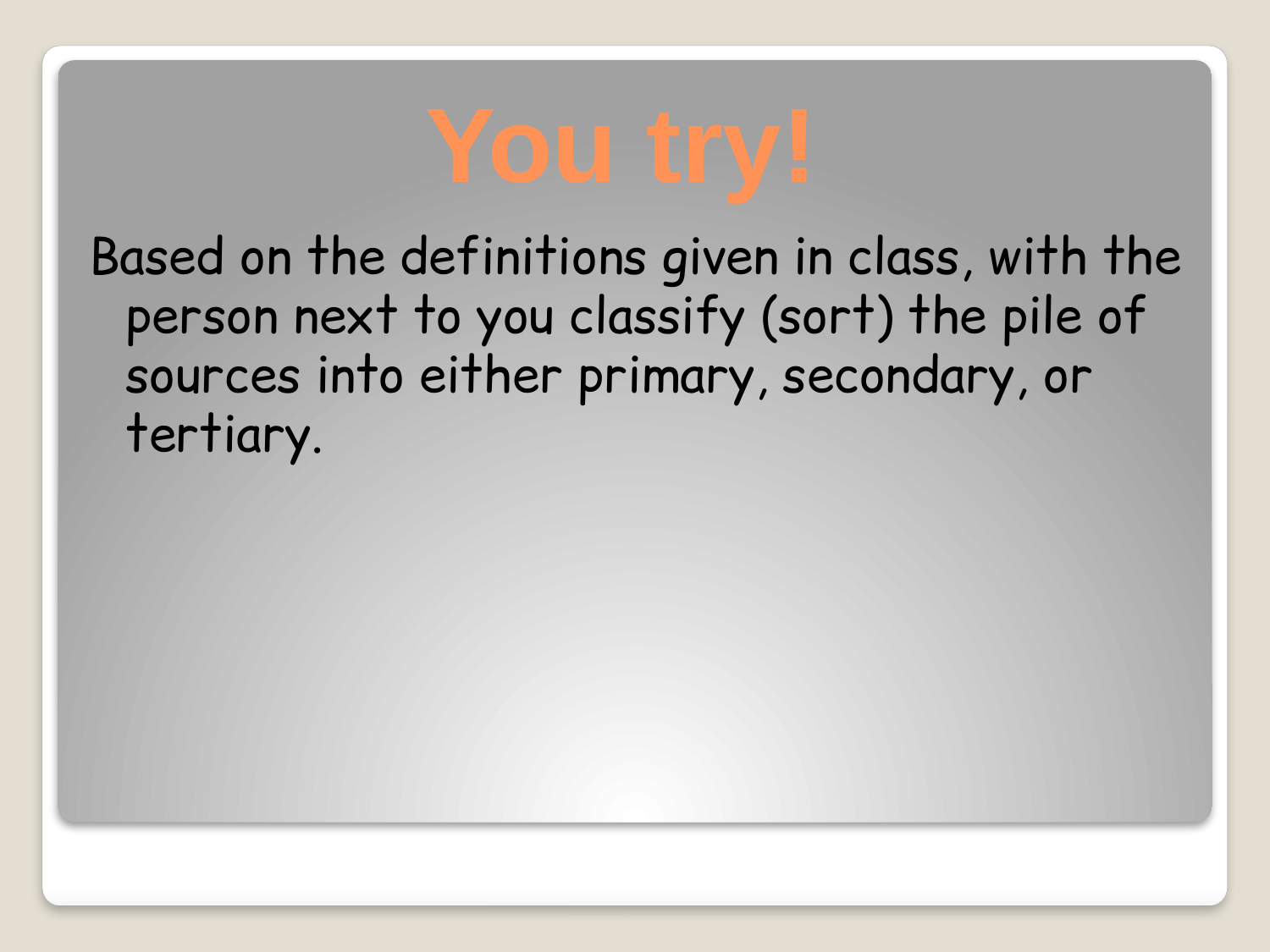

# You try!
Based on the definitions given in class, with the person next to you classify (sort) the pile of sources into either primary, secondary, or tertiary.